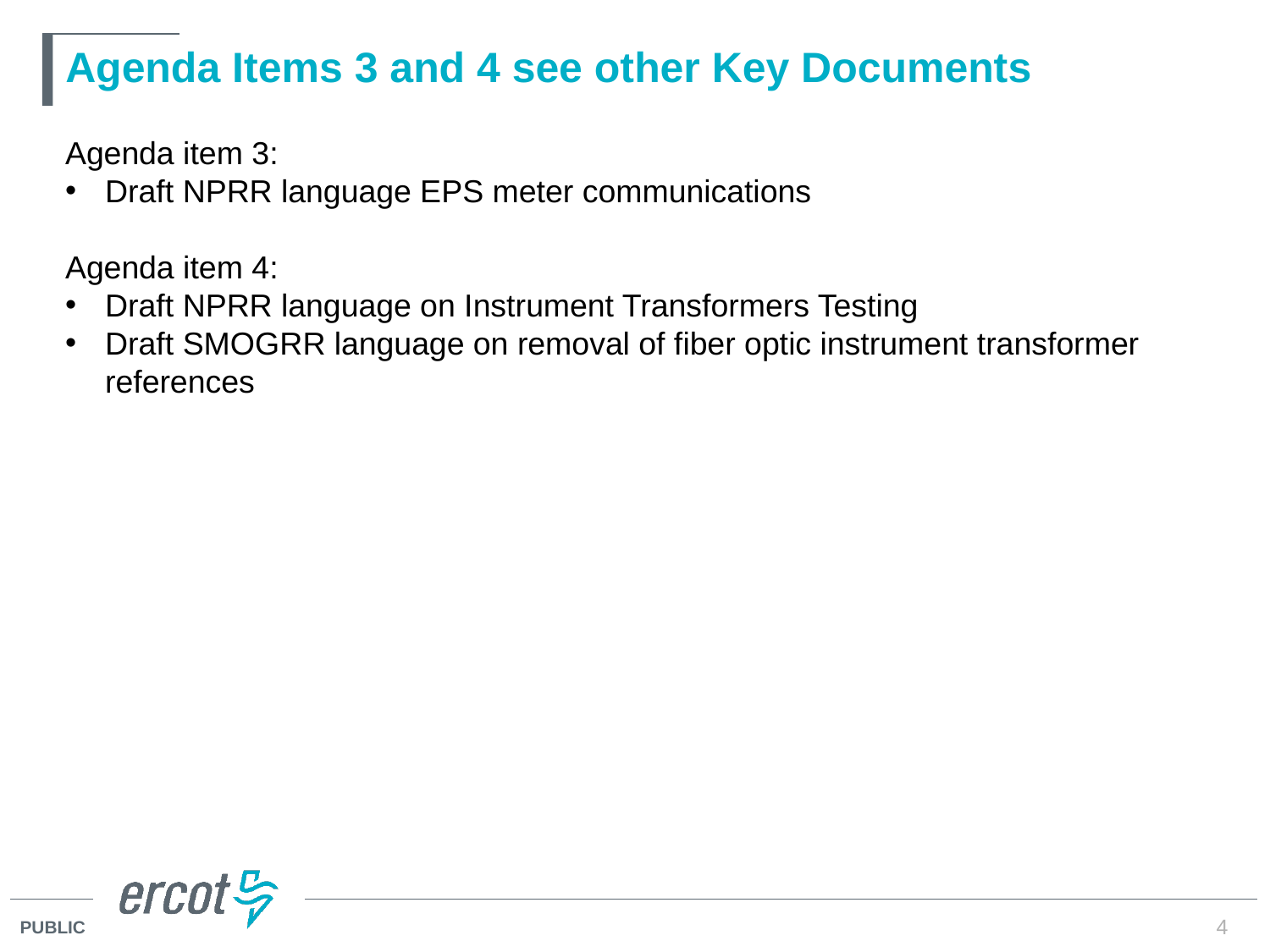

# Agenda Items 3 and 4 see other Key Documents
Agenda item 3:
Draft NPRR language EPS meter communications

Agenda item 4:
Draft NPRR language on Instrument Transformers Testing
Draft SMOGRR language on removal of fiber optic instrument transformer references
4